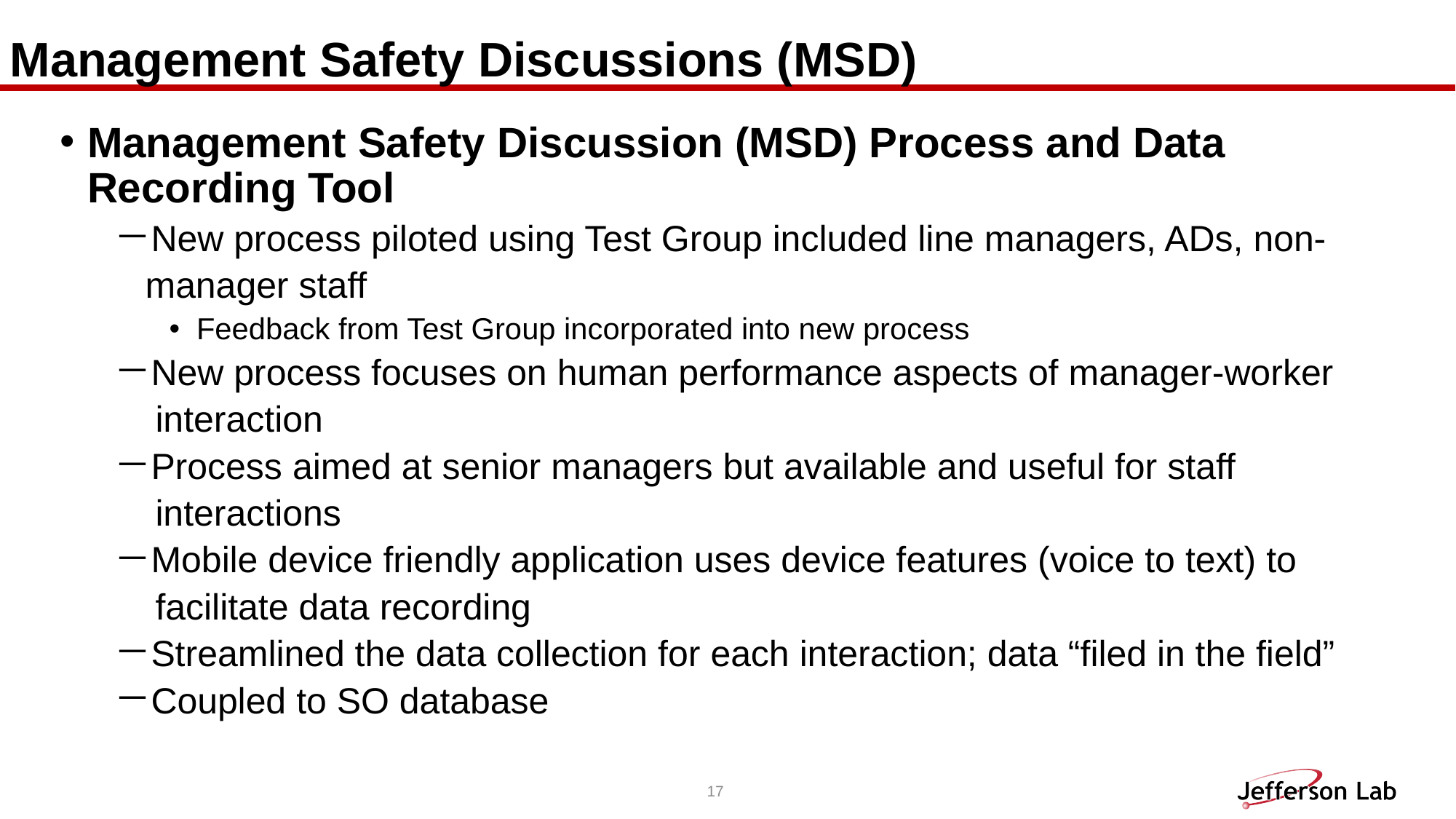

# Management Safety Discussions (MSD)
Management Safety Discussion (MSD) Process and Data Recording Tool
New process piloted using Test Group included line managers, ADs, non-
   manager staff
Feedback from Test Group incorporated into new process
New process focuses on human performance aspects of manager-worker
    interaction
Process aimed at senior managers but available and useful for staff
    interactions
Mobile device friendly application uses device features (voice to text) to
    facilitate data recording
Streamlined the data collection for each interaction; data “filed in the field”
Coupled to SO database

17